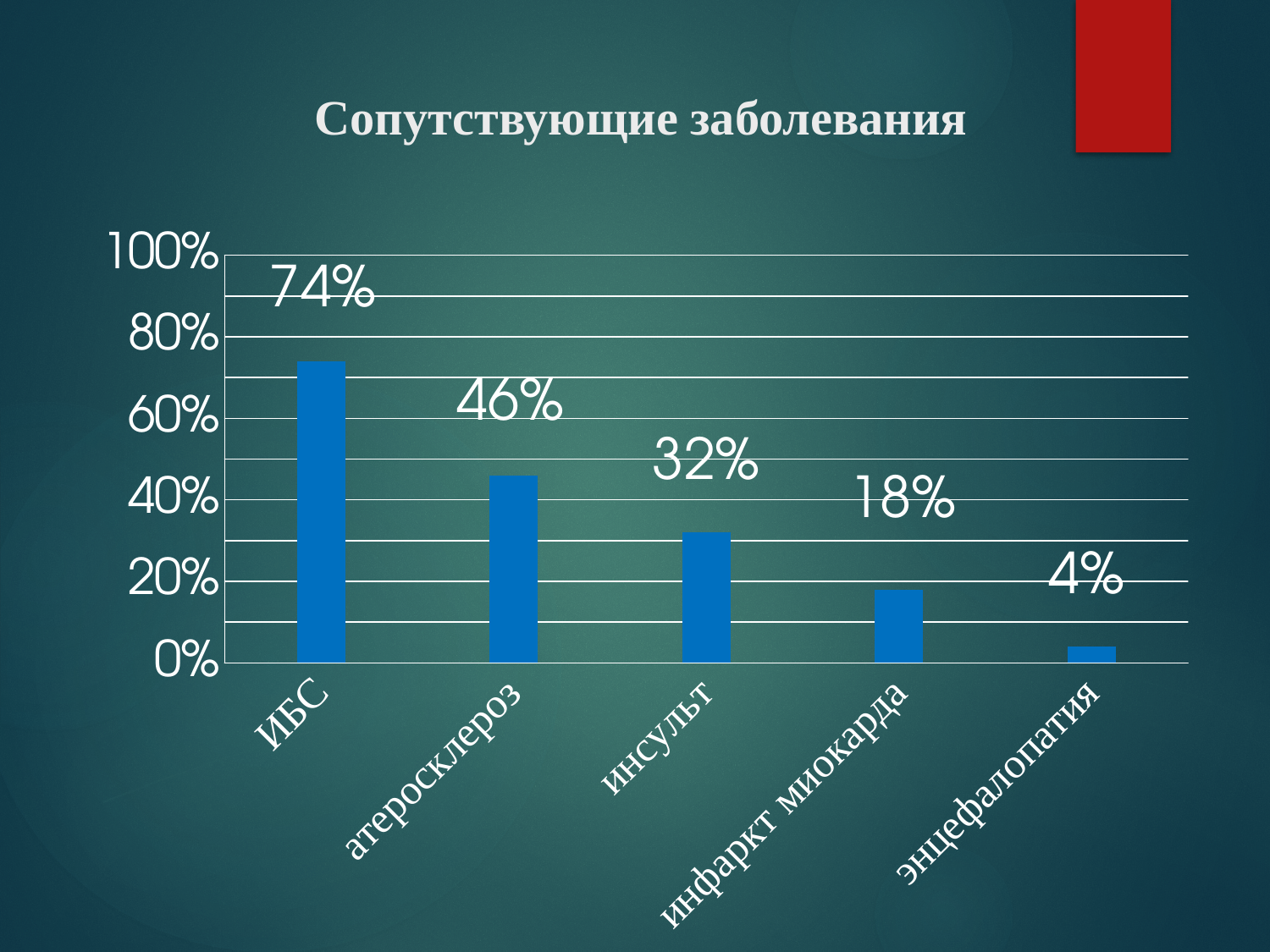

Сопутствующие заболевания

### Chart

| Category |  |
|---|---|
| ИБС | 0.7400000000000011 |
| атеросклероз | 0.46 |
| инсульт | 0.3200000000000006 |
| инфаркт миокарда | 0.18000000000000024 |
| энцефалопатия | 0.04000000000000002 |